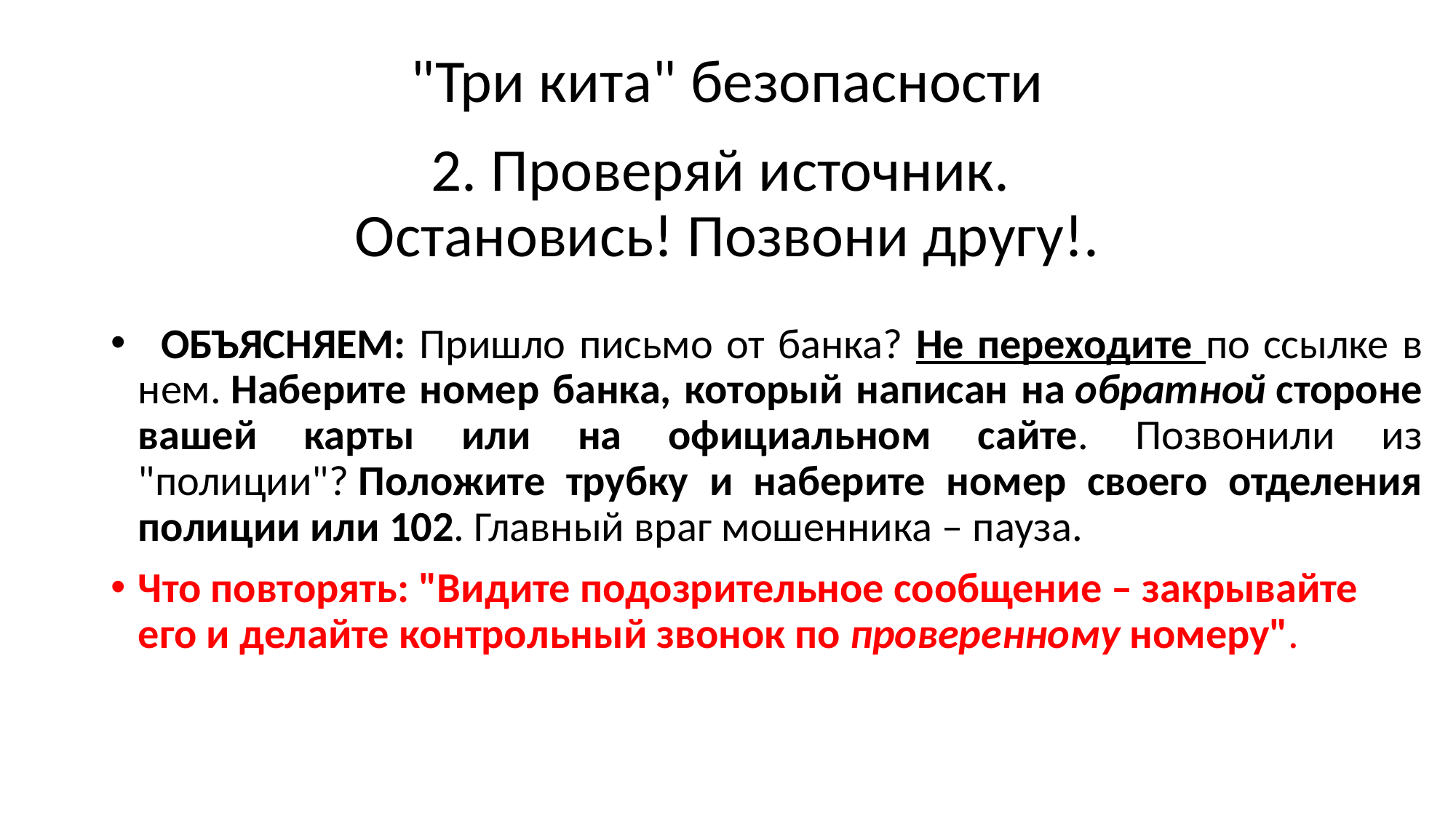

# "Три кита" безопасности 2. Проверяй источник. Остановись! Позвони другу!.
  ОБЪЯСНЯЕМ: Пришло письмо от банка? Не переходите по ссылке в нем. Наберите номер банка, который написан на обратной стороне вашей карты или на официальном сайте. Позвонили из "полиции"? Положите трубку и наберите номер своего отделения полиции или 102. Главный враг мошенника – пауза.
Что повторять: "Видите подозрительное сообщение – закрывайте его и делайте контрольный звонок по проверенному номеру".